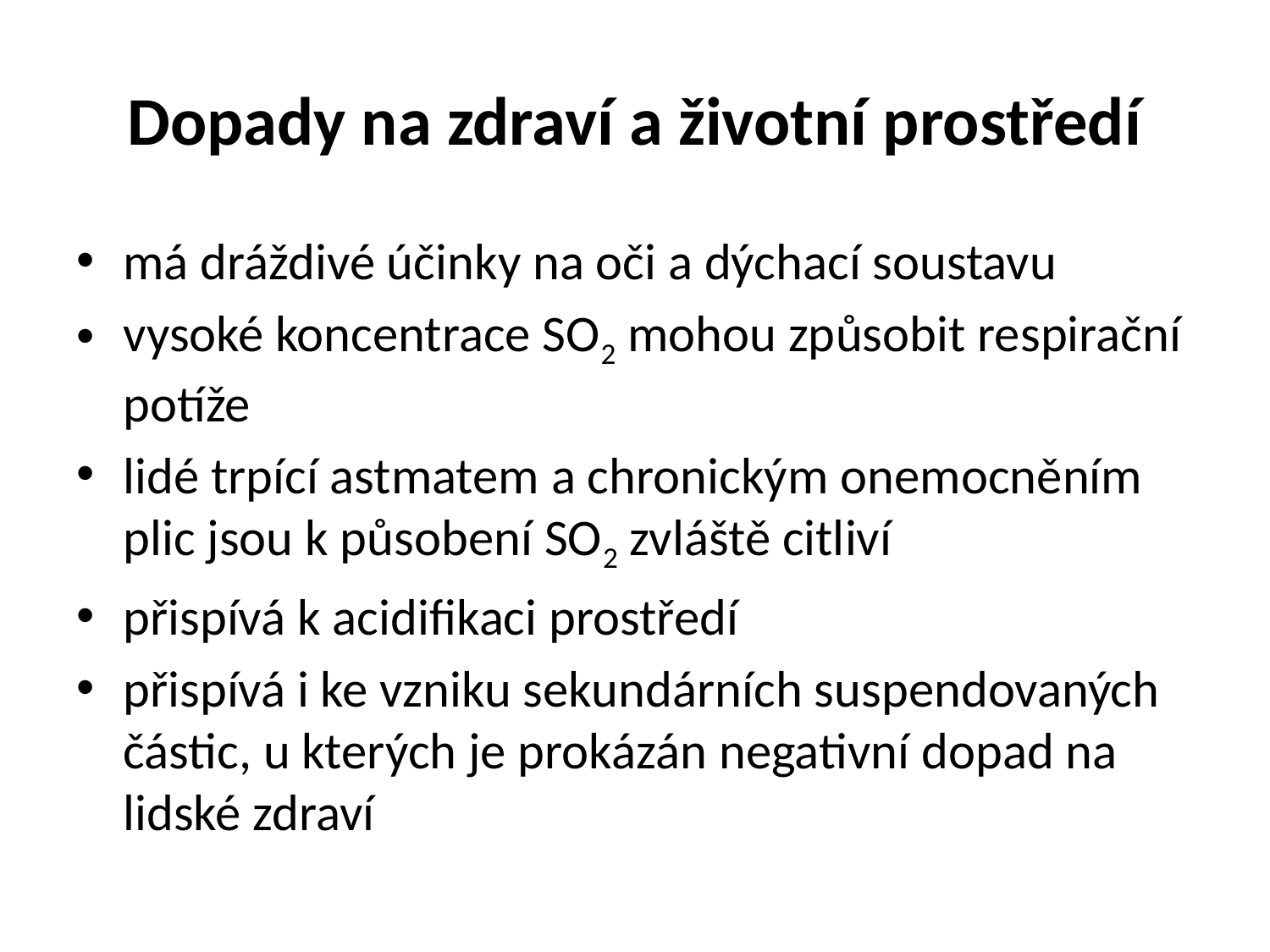

# Dopady na zdraví a životní prostředí
má dráždivé účinky na oči a dýchací soustavu
vysoké koncentrace SO2 mohou způsobit respirační potíže
lidé trpící astmatem a chronickým onemocněním plic jsou k působení SO2 zvláště citliví
přispívá k acidifikaci prostředí
přispívá i ke vzniku sekundárních suspendovaných částic, u kterých je prokázán negativní dopad na lidské zdraví